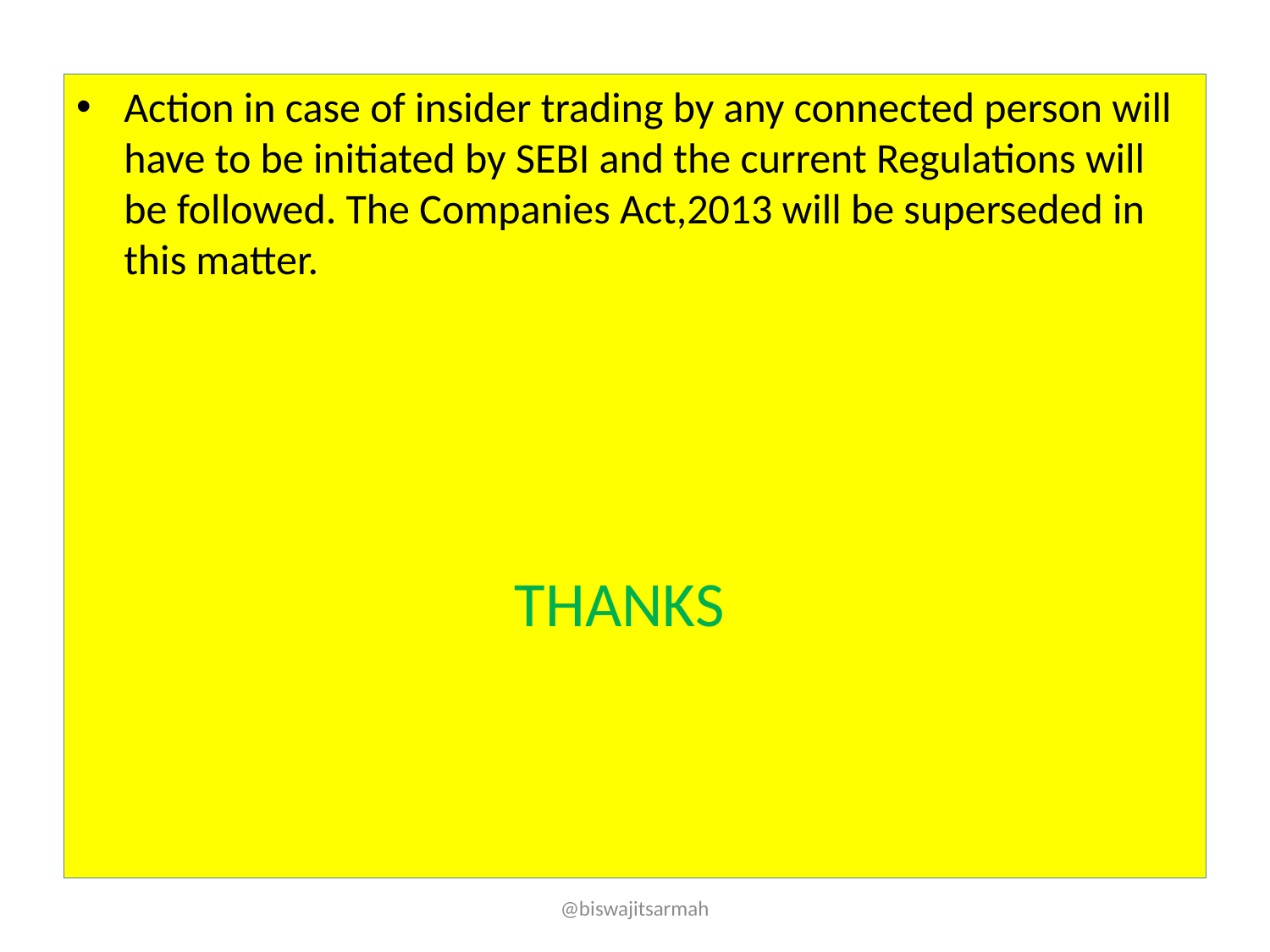

Action in case of insider trading by any connected person will have to be initiated by SEBI and the current Regulations will be followed. The Companies Act,2013 will be superseded in this matter.

			    THANKS
@biswajitsarmah